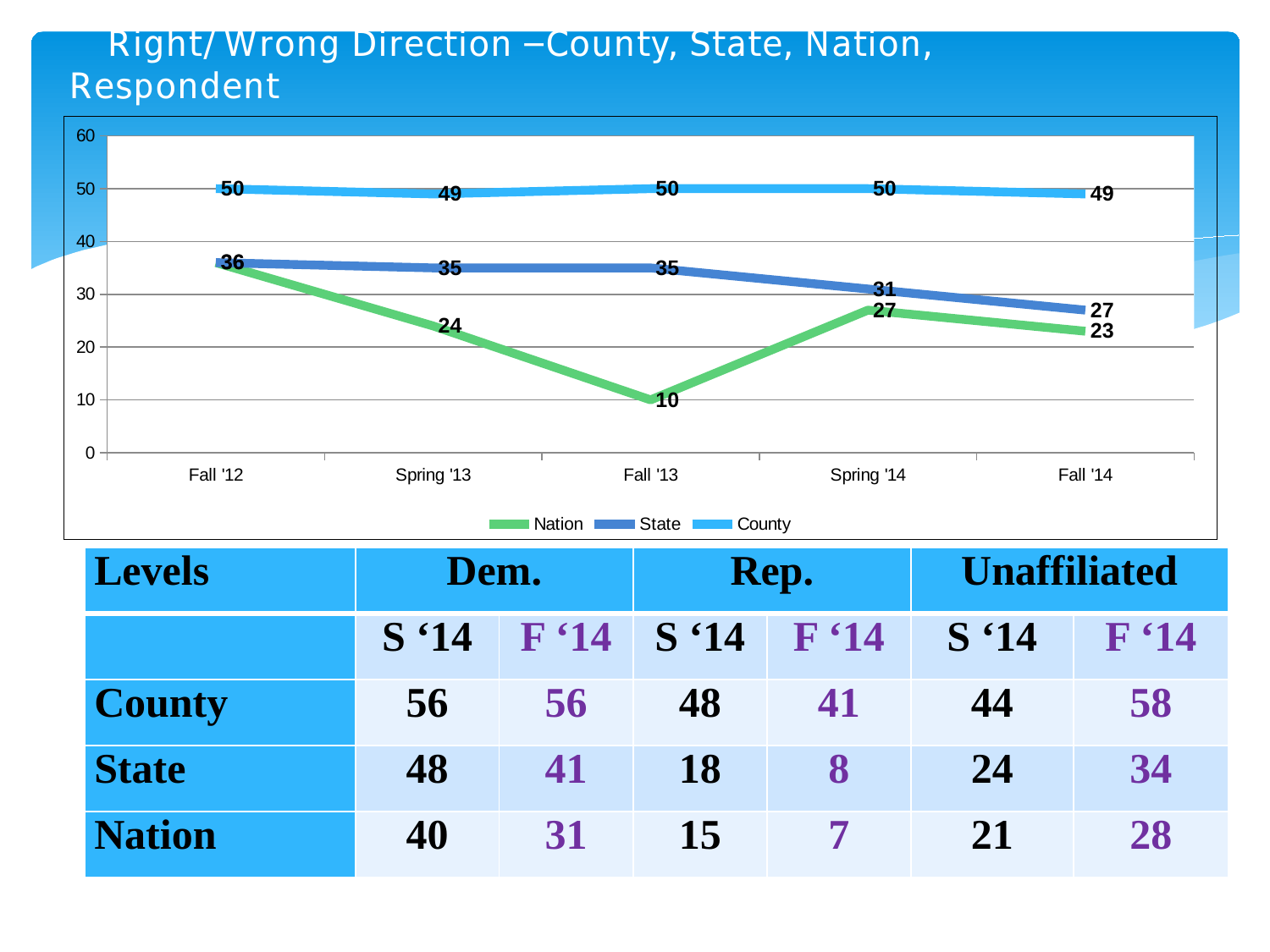

Right/Wrong Direction –County, State, Nation, Respondent

### Chart

| Category | County | State | Nation |
|---|---|---|---|
| Fall '12 | 50.0 | 36.0 | 36.0 |
| Spring '13 | 49.0 | 35.0 | 24.0 |
| Fall '13 | 50.0 | 35.0 | 10.0 |
| Spring '14 | 50.0 | 31.0 | 27.0 |
| Fall '14 | 49.0 | 27.0 | 23.0 |
| Levels | Dem. |  | Rep. |  | Unaffiliated |  |
| --- | --- | --- | --- | --- | --- | --- |
|  | S ‘14 | F ‘14 | S ‘14 | F ‘14 | S ‘14 | F ‘14 |
| County | 56 | 56 | 48 | 41 | 44 | 58 |
| State | 48 | 41 | 18 | 8 | 24 | 34 |
| Nation | 40 | 31 | 15 | 7 | 21 | 28 |